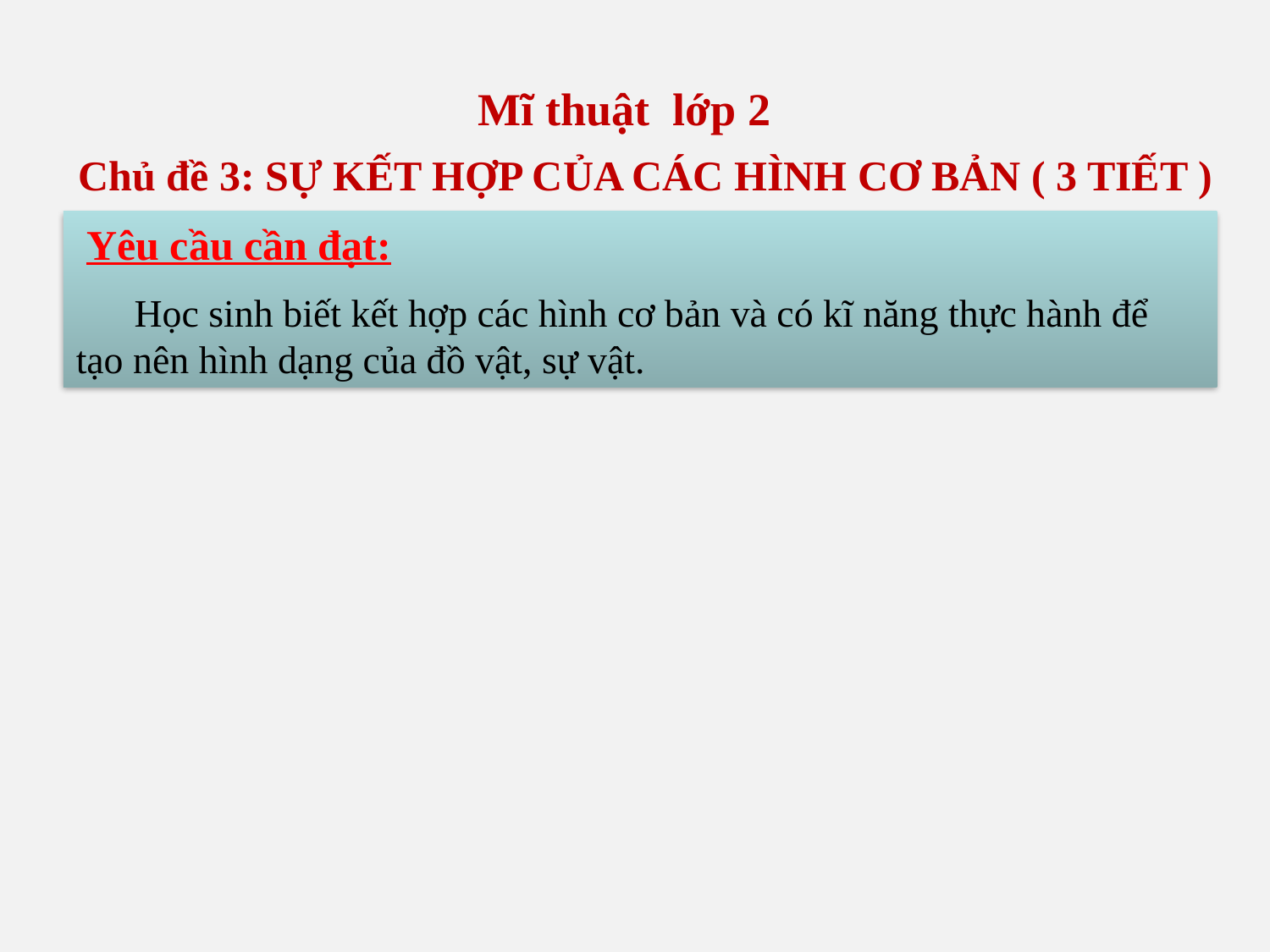

Mĩ thuật  lớp 2

Chủ đề 3: SỰ KẾT HỢP CỦA CÁC HÌNH CƠ BẢN ( 3 TIẾT )
 Yêu cầu cần đạt:
      Học sinh biết kết hợp các hình cơ bản và có kĩ năng thực hành để tạo nên hình dạng của đồ vật, sự vật.